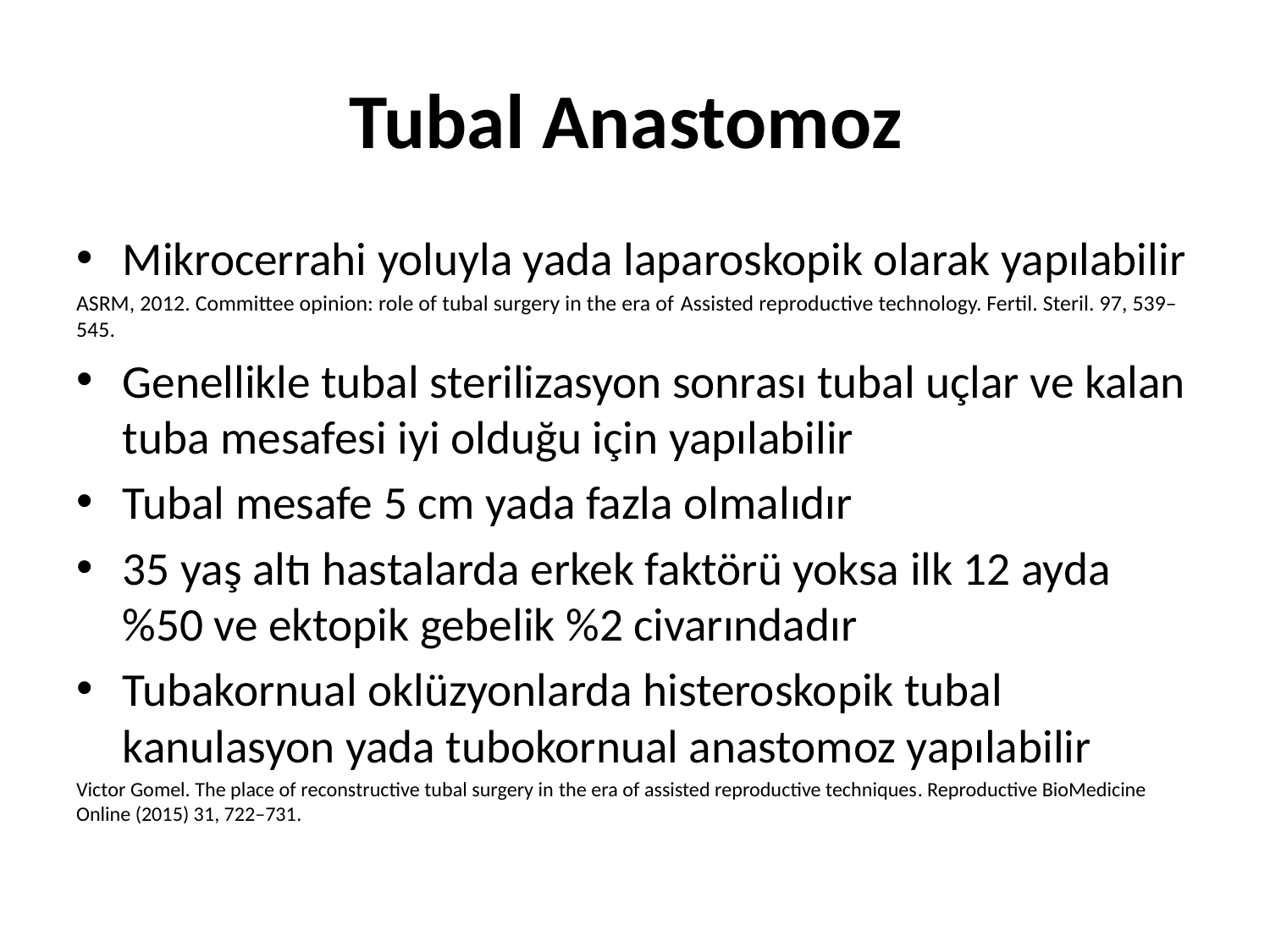

# Tubal Anastomoz
Mikrocerrahi yoluyla yada laparoskopik olarak yapılabilir
ASRM, 2012. Committee opinion: role of tubal surgery in the era of Assisted reproductive technology. Fertil. Steril. 97, 539–545.
Genellikle tubal sterilizasyon sonrası tubal uçlar ve kalan tuba mesafesi iyi olduğu için yapılabilir
Tubal mesafe 5 cm yada fazla olmalıdır
35 yaş altı hastalarda erkek faktörü yoksa ilk 12 ayda %50 ve ektopik gebelik %2 civarındadır
Tubakornual oklüzyonlarda histeroskopik tubal kanulasyon yada tubokornual anastomoz yapılabilir
Victor Gomel. The place of reconstructive tubal surgery in the era of assisted reproductive techniques. Reproductive BioMedicine Online (2015) 31, 722–731.